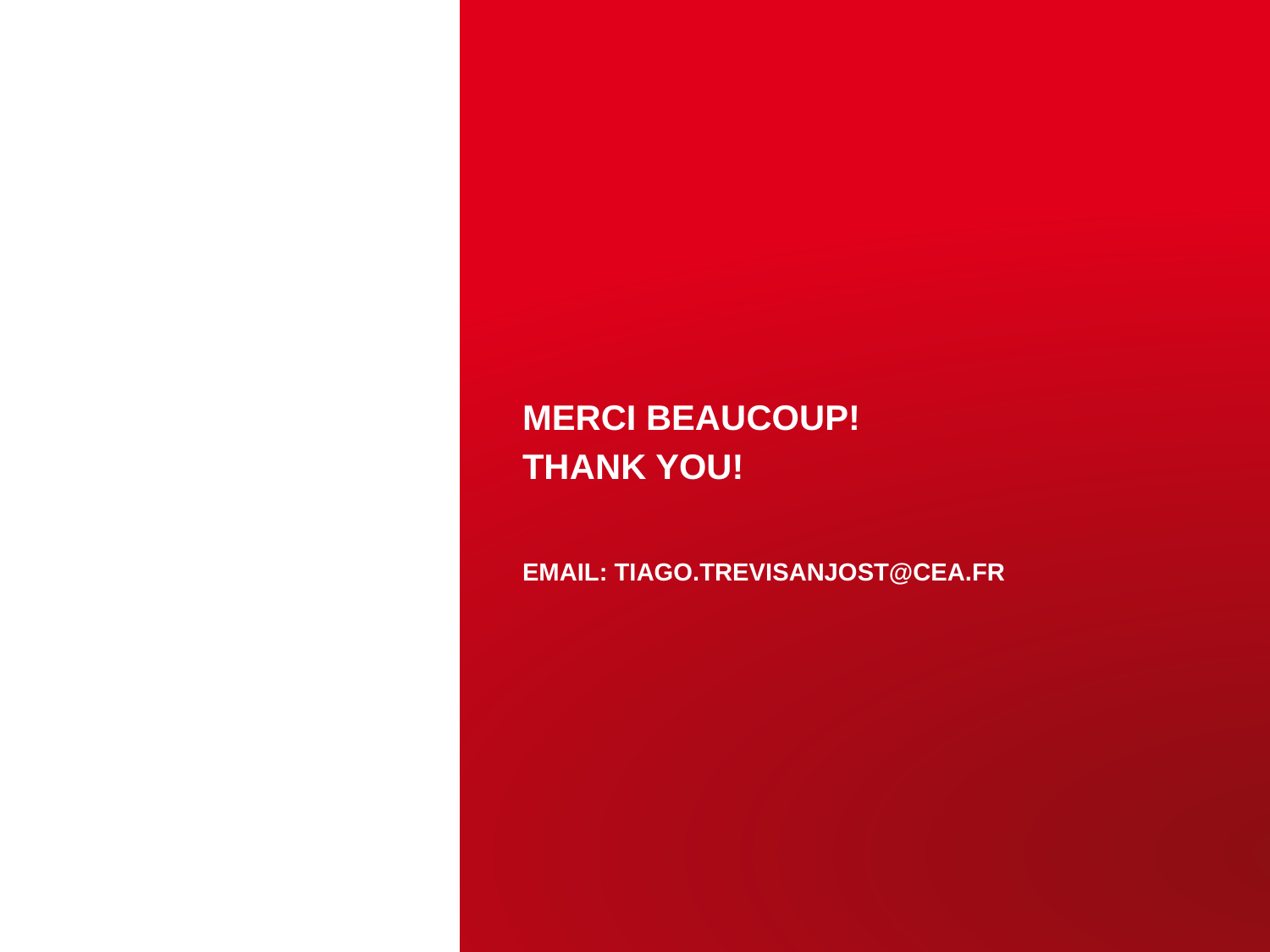

# Merci beaucoup! Thank you! Email: tiago.trevisanjost@cea.fr